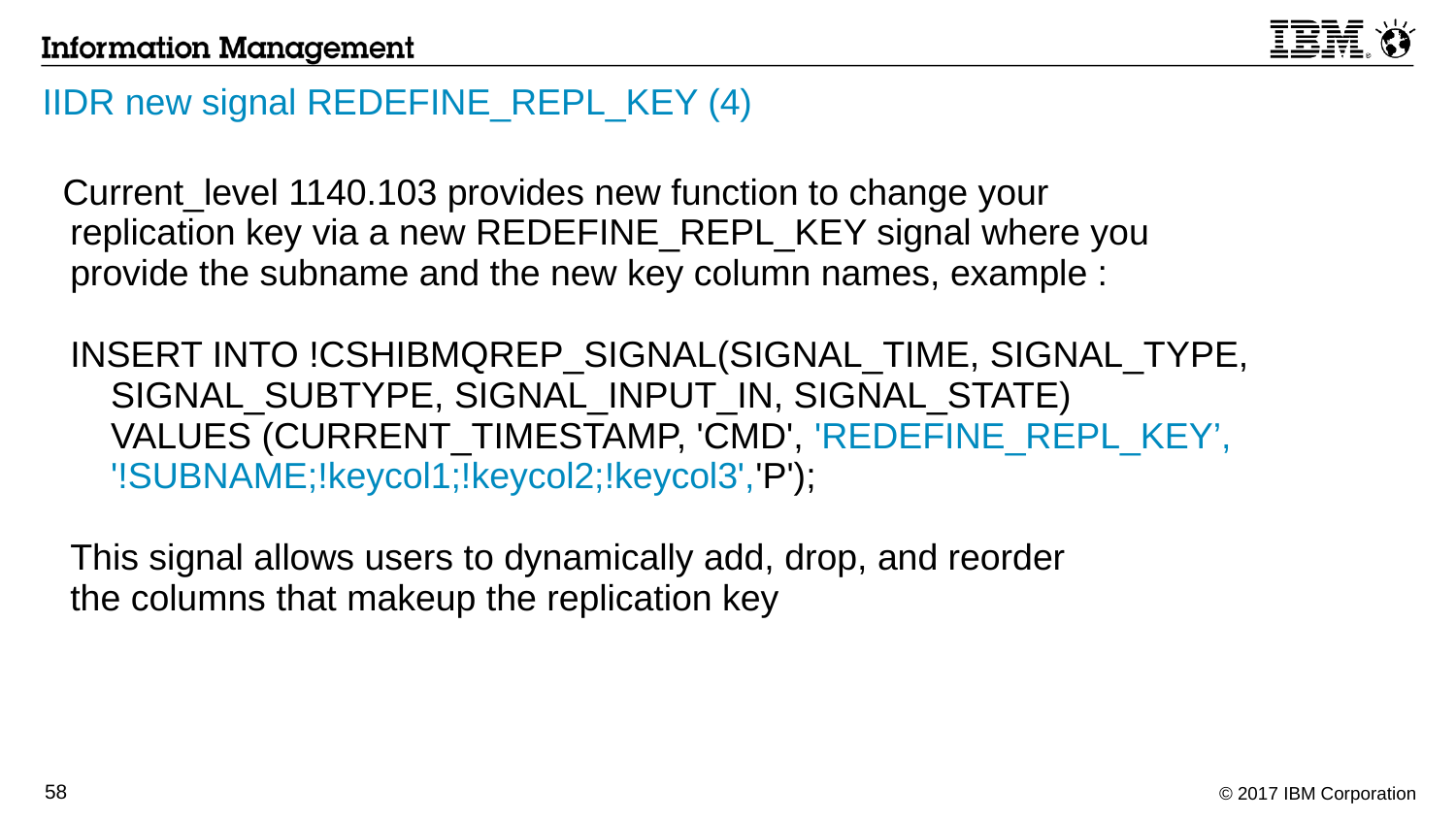

# IIDR new signal REDEFINE_REPL_KEY (4)
  Current_level 1140.103 provides new function to change your
replication key via a new REDEFINE_REPL_KEY signal where you
provide the subname and the new key column names, example :
INSERT INTO !CSHIBMQREP_SIGNAL(SIGNAL_TIME, SIGNAL_TYPE,
    SIGNAL_SUBTYPE, SIGNAL_INPUT_IN, SIGNAL_STATE)
    VALUES (CURRENT_TIMESTAMP, 'CMD', 'REDEFINE_REPL_KEY’,
    '!SUBNAME;!keycol1;!keycol2;!keycol3','P');
This signal allows users to dynamically add, drop, and reorder
the columns that makeup the replication key